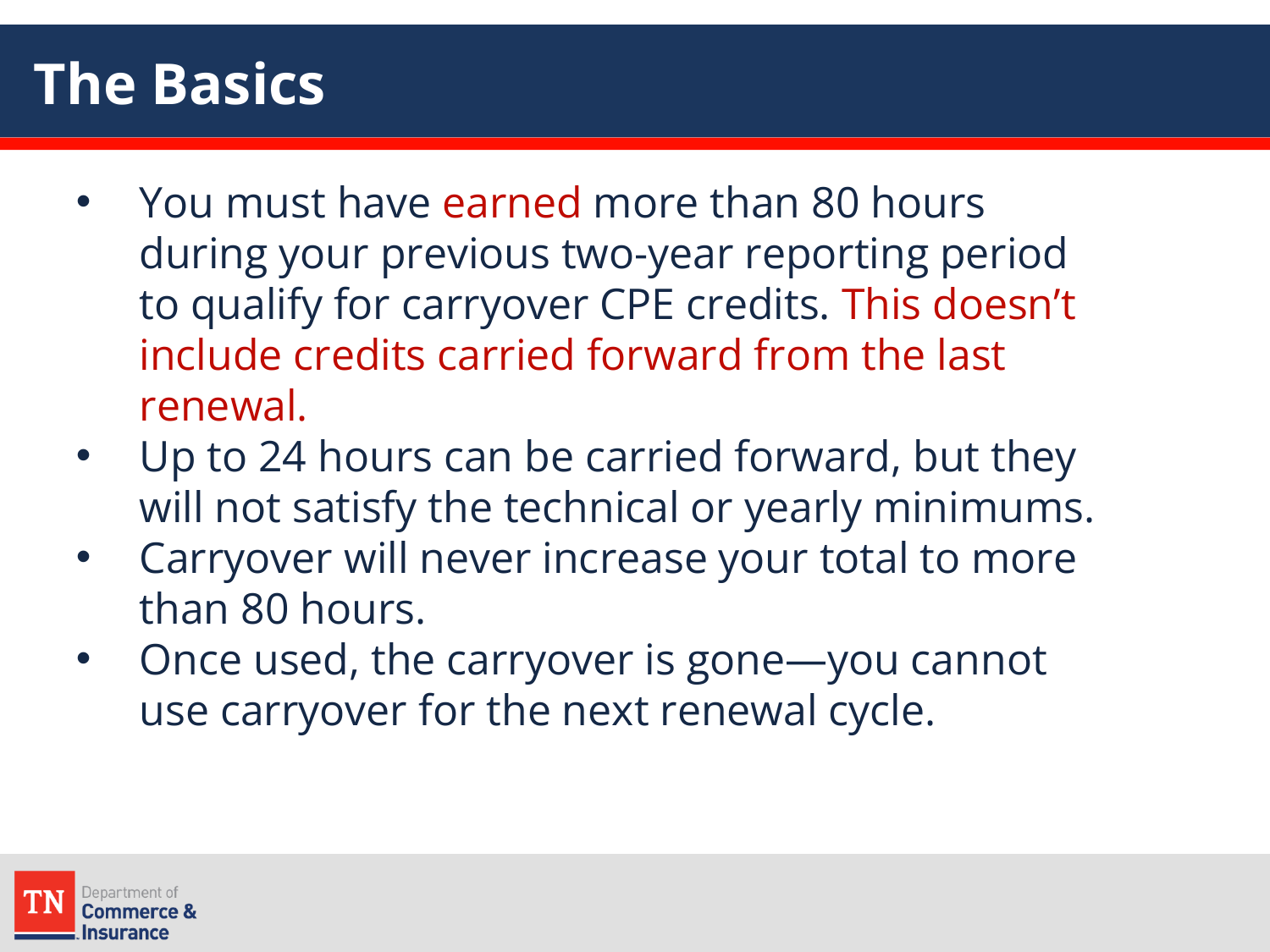

# The Basics
You must have earned more than 80 hours during your previous two-year reporting period to qualify for carryover CPE credits. This doesn’t include credits carried forward from the last renewal.
Up to 24 hours can be carried forward, but they will not satisfy the technical or yearly minimums.
Carryover will never increase your total to more than 80 hours.
Once used, the carryover is gone—you cannot use carryover for the next renewal cycle.